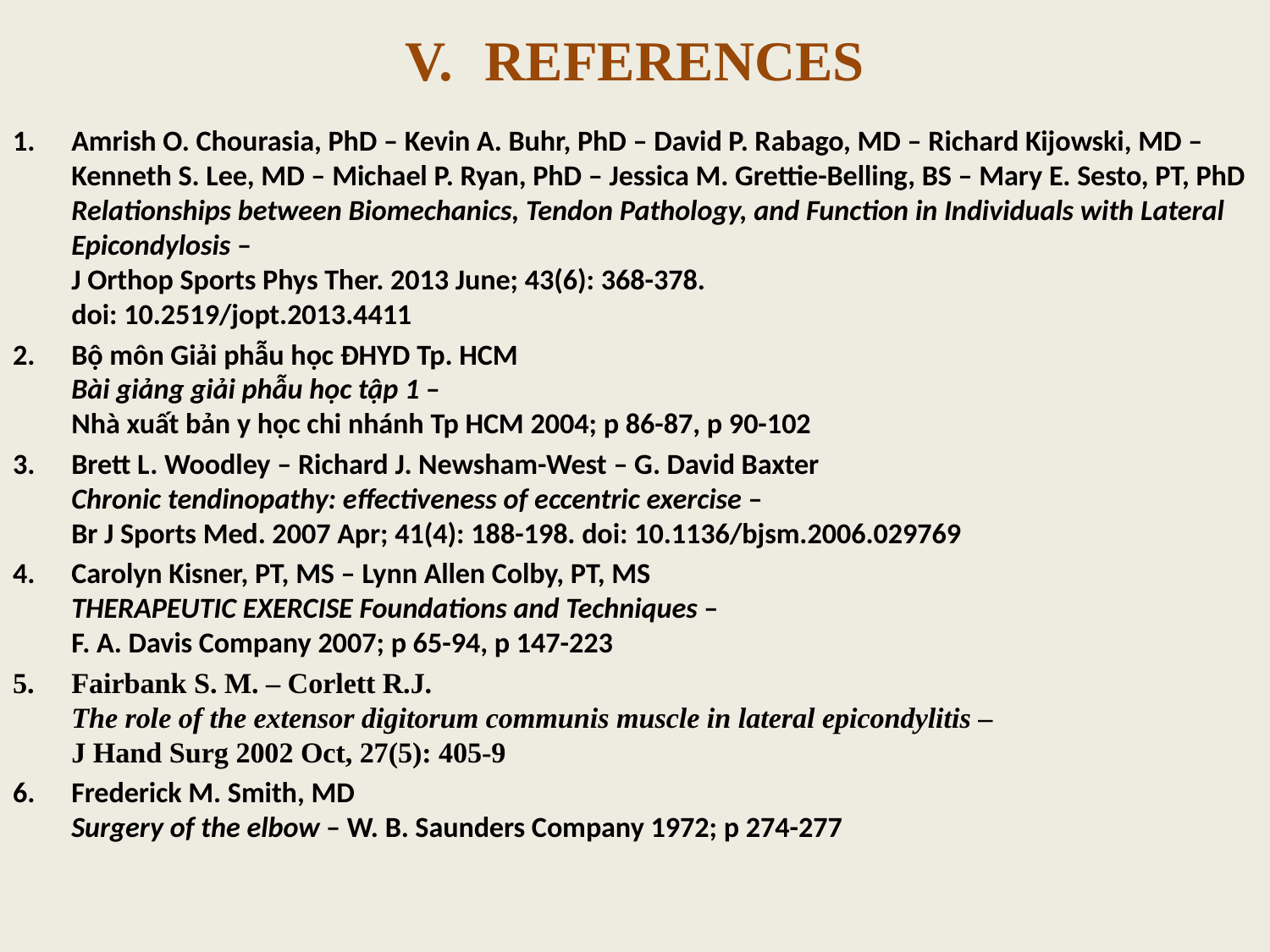

# REFERENCES
Amrish O. Chourasia, PhD – Kevin A. Buhr, PhD – David P. Rabago, MD – Richard Kijowski, MD – Kenneth S. Lee, MD – Michael P. Ryan, PhD – Jessica M. Grettie-Belling, BS – Mary E. Sesto, PT, PhD
Relationships between Biomechanics, Tendon Pathology, and Function in Individuals with Lateral Epicondylosis –
J Orthop Sports Phys Ther. 2013 June; 43(6): 368-378.
doi: 10.2519/jopt.2013.4411
Bộ môn Giải phẫu học ĐHYD Tp. HCM
Bài giảng giải phẫu học tập 1 –
Nhà xuất bản y học chi nhánh Tp HCM 2004; p 86-87, p 90-102
Brett L. Woodley – Richard J. Newsham-West – G. David Baxter
Chronic tendinopathy: effectiveness of eccentric exercise –
Br J Sports Med. 2007 Apr; 41(4): 188-198. doi: 10.1136/bjsm.2006.029769
Carolyn Kisner, PT, MS – Lynn Allen Colby, PT, MS
THERAPEUTIC EXERCISE Foundations and Techniques –
F. A. Davis Company 2007; p 65-94, p 147-223
Fairbank S. M. – Corlett R.J.
The role of the extensor digitorum communis muscle in lateral epicondylitis –
J Hand Surg 2002 Oct, 27(5): 405-9
Frederick M. Smith, MD
Surgery of the elbow – W. B. Saunders Company 1972; p 274-277